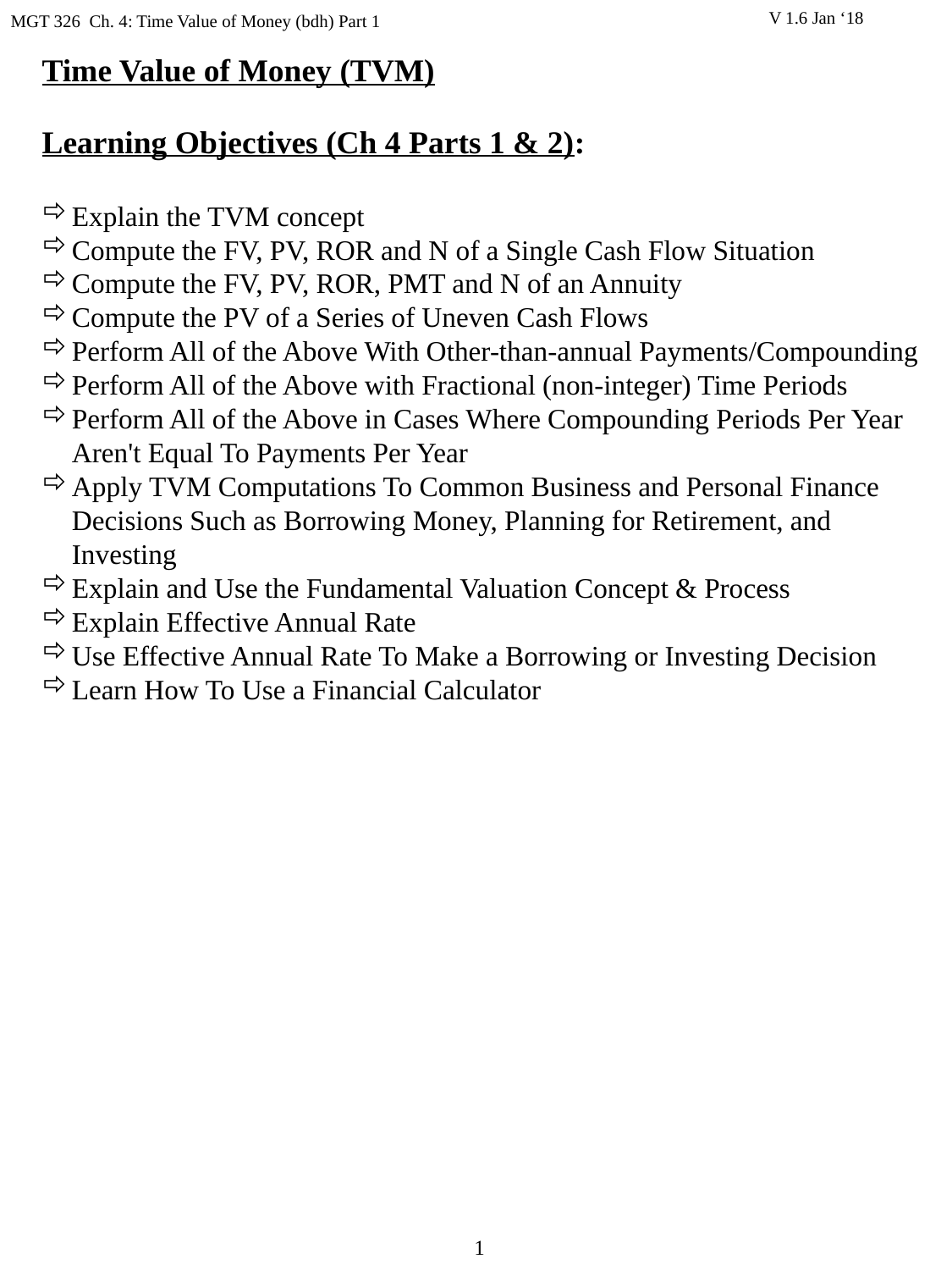

V 1.6 Jan ‘18
MGT 326  Ch. 4: Time Value of Money (bdh) Part 1
Time Value of Money (TVM)

Learning Objectives (Ch 4 Parts 1 & 2):

Explain the TVM concept
Compute the FV, PV, ROR and N of a Single Cash Flow Situation
Compute the FV, PV, ROR, PMT and N of an Annuity
Compute the PV of a Series of Uneven Cash Flows
Perform All of the Above With Other-than-annual Payments/Compounding
Perform All of the Above with Fractional (non-integer) Time Periods
Perform All of the Above in Cases Where Compounding Periods Per Year Aren't Equal To Payments Per Year
Apply TVM Computations To Common Business and Personal Finance Decisions Such as Borrowing Money, Planning for Retirement, and Investing
Explain and Use the Fundamental Valuation Concept & Process
Explain Effective Annual Rate
Use Effective Annual Rate To Make a Borrowing or Investing Decision
Learn How To Use a Financial Calculator

1